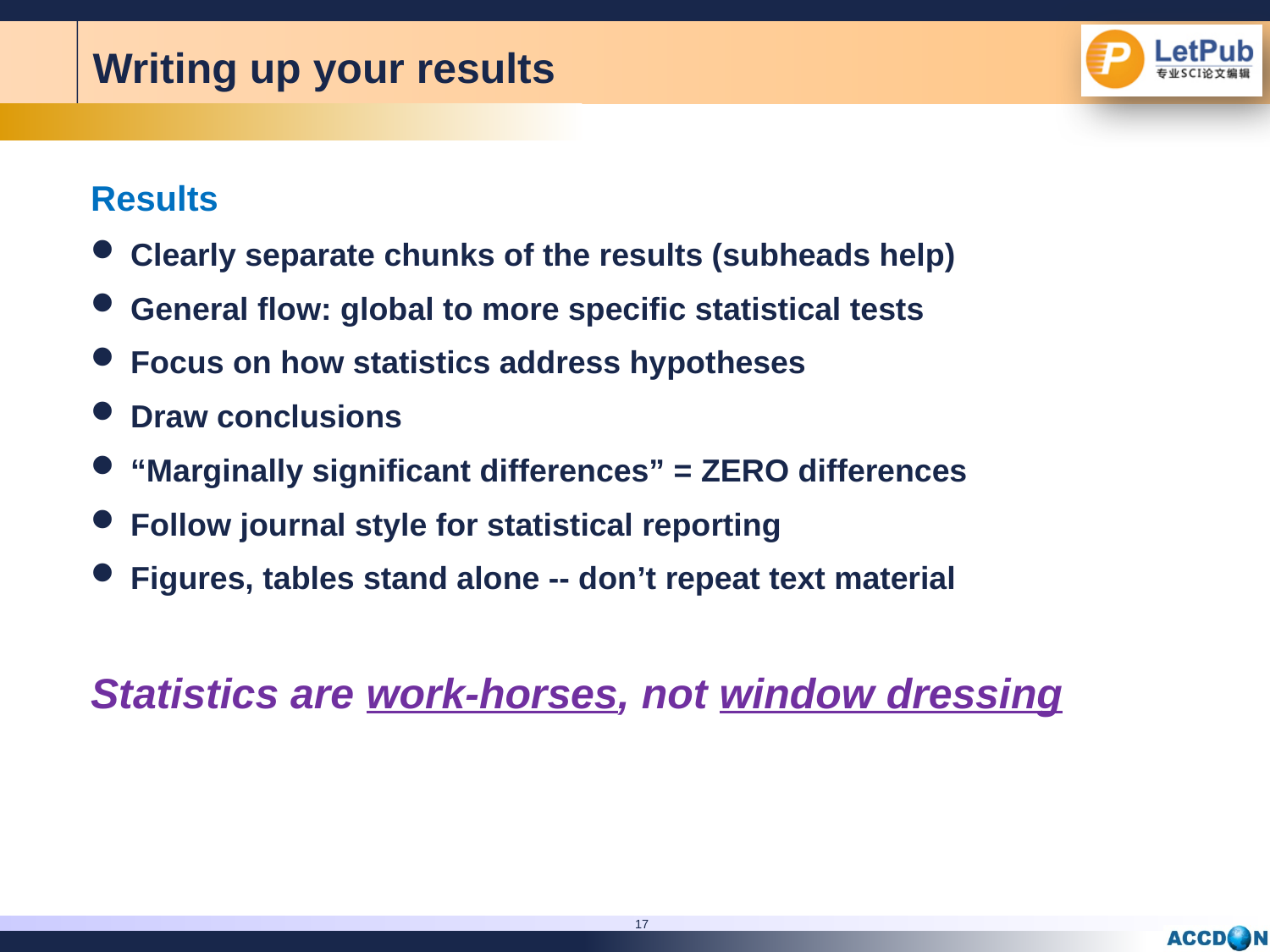

Writing up your results
Results
Clearly separate chunks of the results (subheads help)
General flow: global to more specific statistical tests
Focus on how statistics address hypotheses
Draw conclusions
“Marginally significant differences” = ZERO differences
Follow journal style for statistical reporting
Figures, tables stand alone -- don’t repeat text material

Statistics are work-horses, not window dressing
17